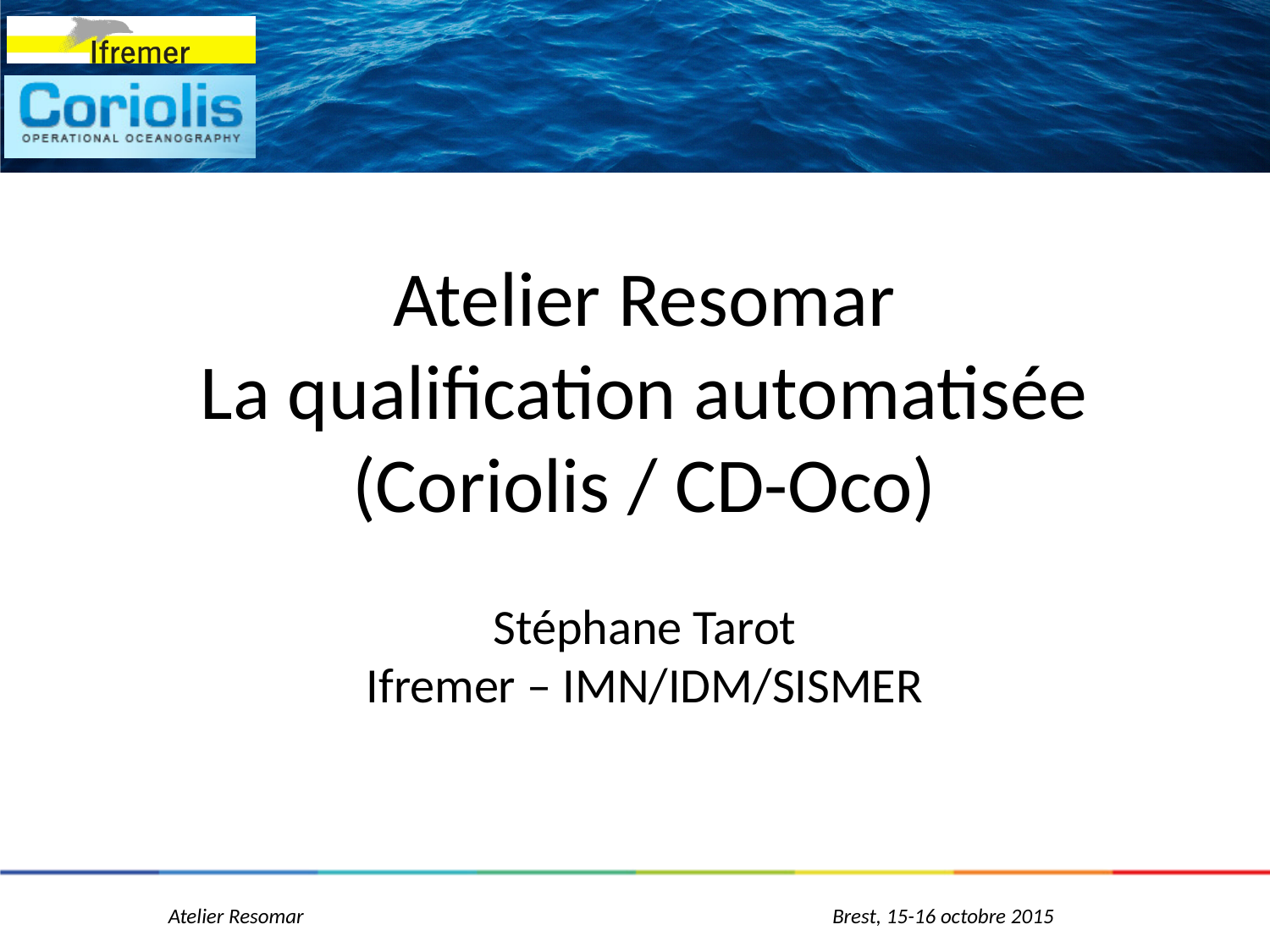

# Atelier Resomar La qualification automatisée (Coriolis / CD-Oco)
Stéphane Tarot
Ifremer – IMN/IDM/SISMER